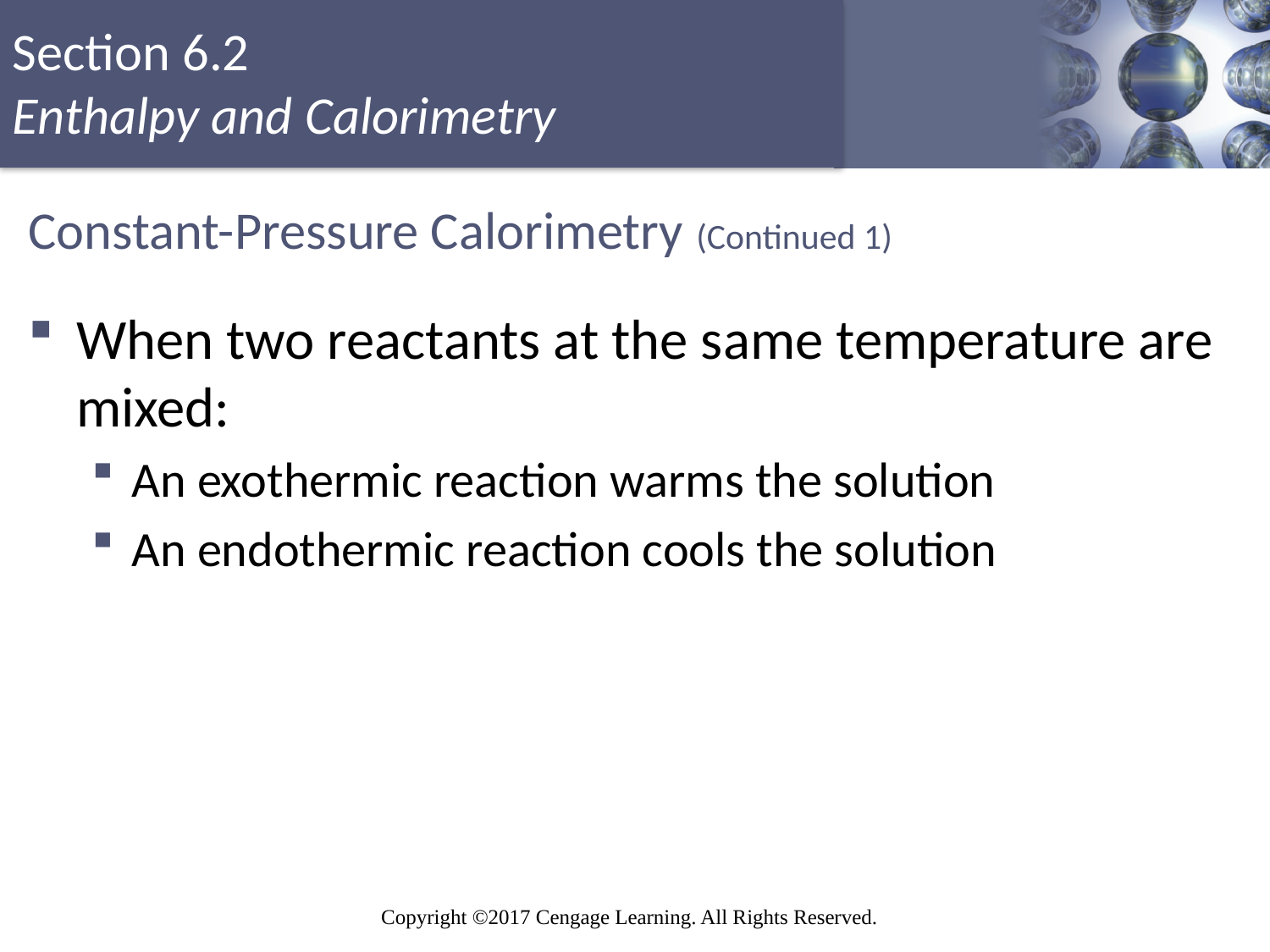

# Constant-Pressure Calorimetry (Continued 1)
When two reactants at the same temperature are mixed:
An exothermic reaction warms the solution
An endothermic reaction cools the solution
Copyright © Cengage Learning. All rights reserved
51